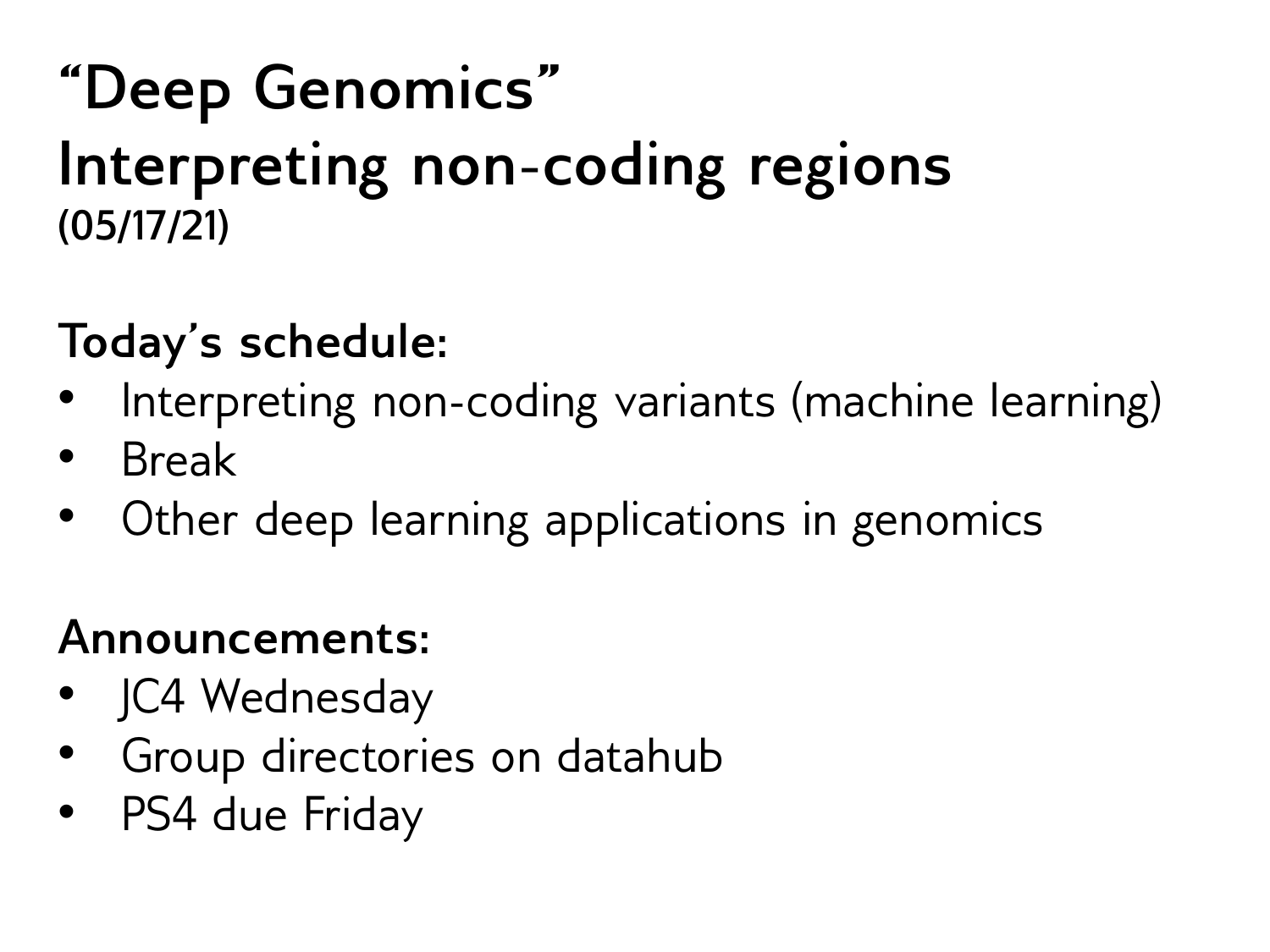

“Deep Genomics”
Interpreting non-coding regions
(05/17/21)

Today’s schedule:
Interpreting non-coding variants (machine learning)
Break
Other deep learning applications in genomics

Announcements:
JC4 Wednesday
Group directories on datahub
PS4 due Friday